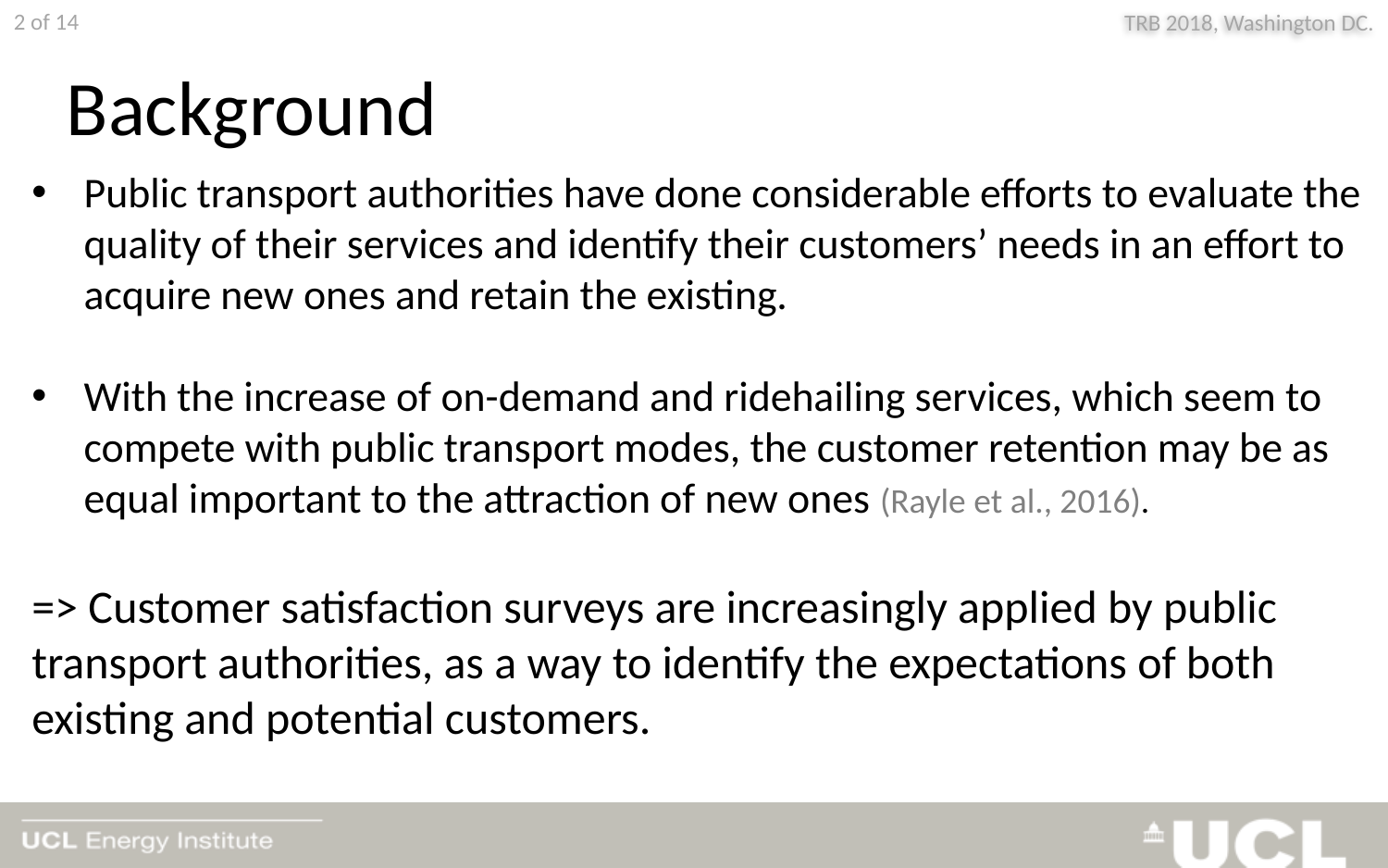

Background
Public transport authorities have done considerable efforts to evaluate the quality of their services and identify their customers’ needs in an effort to acquire new ones and retain the existing.

With the increase of on-demand and ridehailing services, which seem to compete with public transport modes, the customer retention may be as equal important to the attraction of new ones (Rayle et al., 2016).

=> Customer satisfaction surveys are increasingly applied by public transport authorities, as a way to identify the expectations of both existing and potential customers.